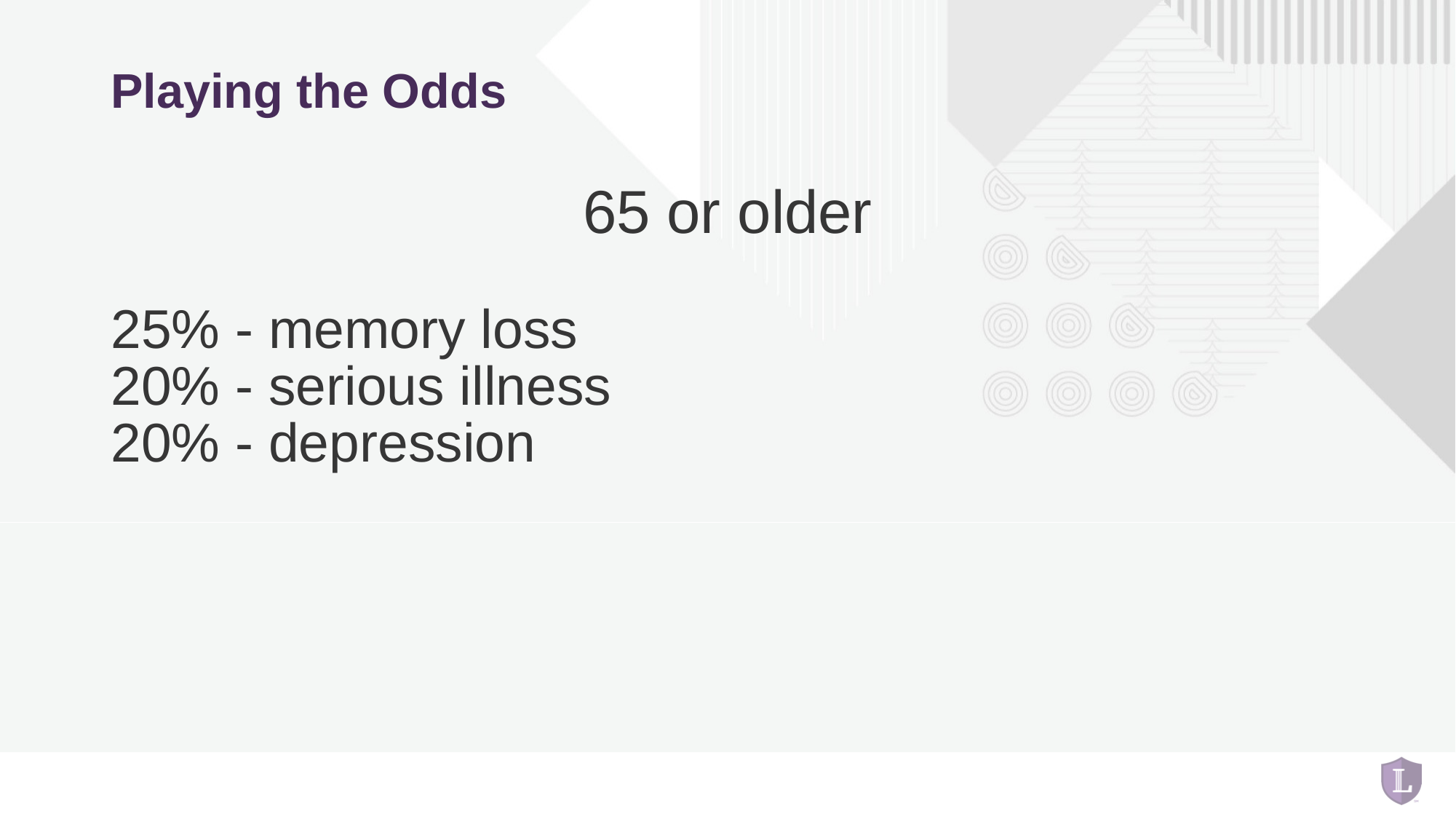

# Playing the Odds
65 or older

25% - memory loss
20% - serious illness
20% - depression